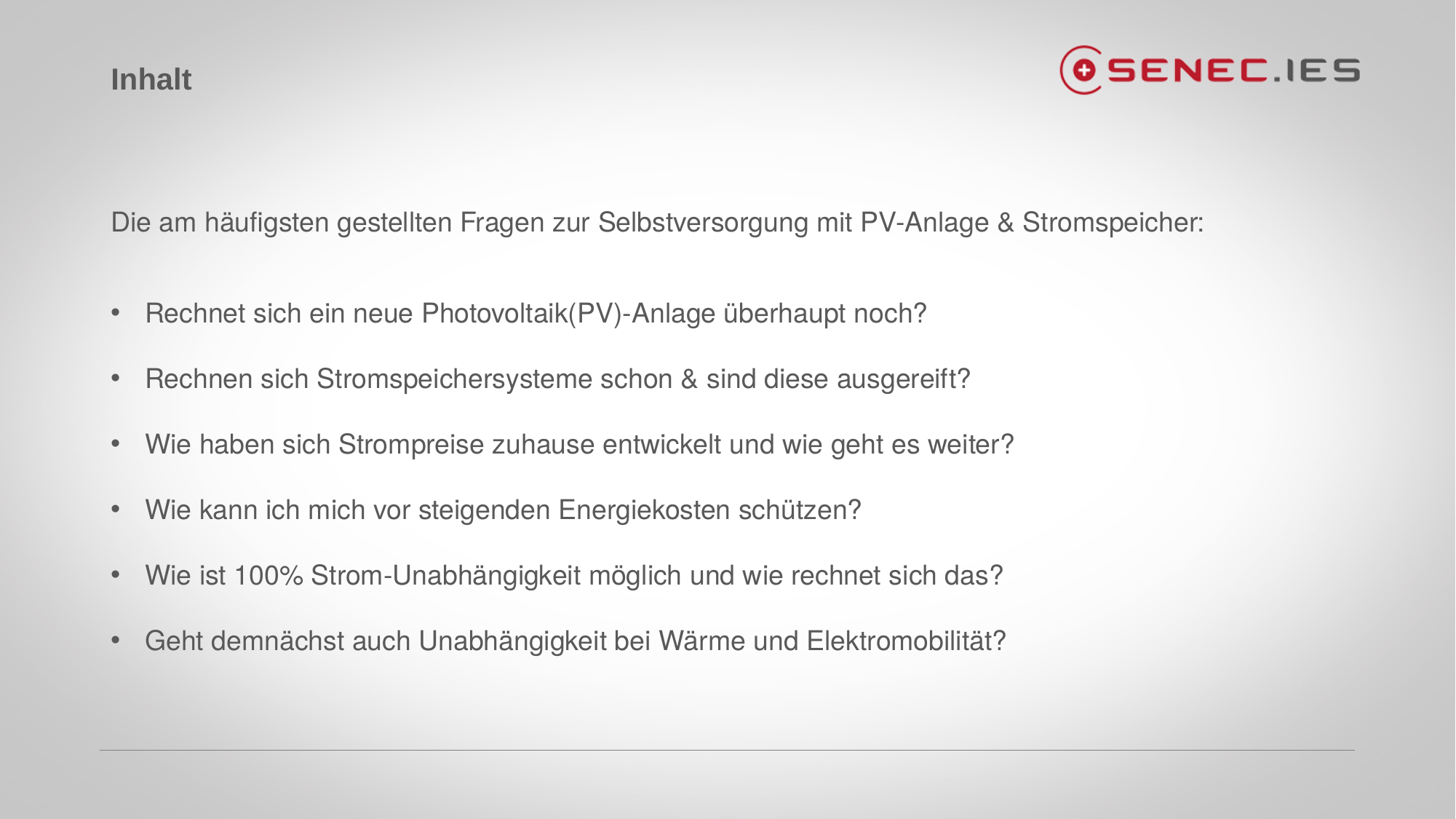

#
Inhalt

Die am häufigsten gestellten Fragen zur Selbstversorgung mit PV-Anlage & Stromspeicher:
Rechnet sich ein neue Photovoltaik(PV)-Anlage überhaupt noch?

Rechnen sich Stromspeichersysteme schon & sind diese ausgereift?

Wie haben sich Strompreise zuhause entwickelt und wie geht es weiter?

Wie kann ich mich vor steigenden Energiekosten schützen?

Wie ist 100% Strom-Unabhängigkeit möglich und wie rechnet sich das?

Geht demnächst auch Unabhängigkeit bei Wärme und Elektromobilität?